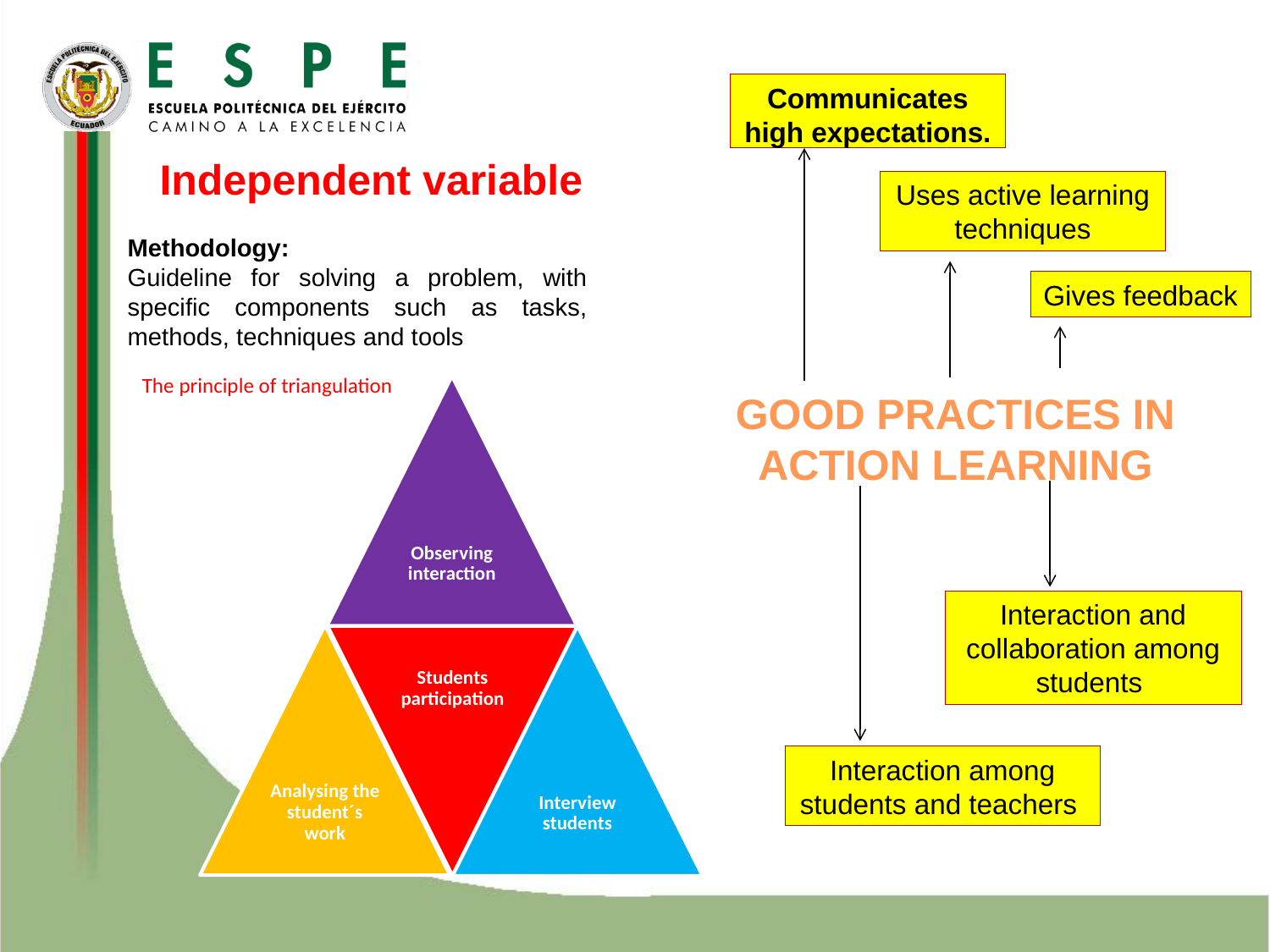

Communicates high expectations.
Independent variable
Uses active learning techniques
Methodology:
Guideline for solving a problem, with specific components such as tasks, methods, techniques and tools
Gives feedback
The principle of triangulation
Observing interaction
Analysing the student´s work
Students participation
Interview students
GOOD PRACTICES IN ACTION LEARNING
Interaction and collaboration among students
Interaction among students and teachers